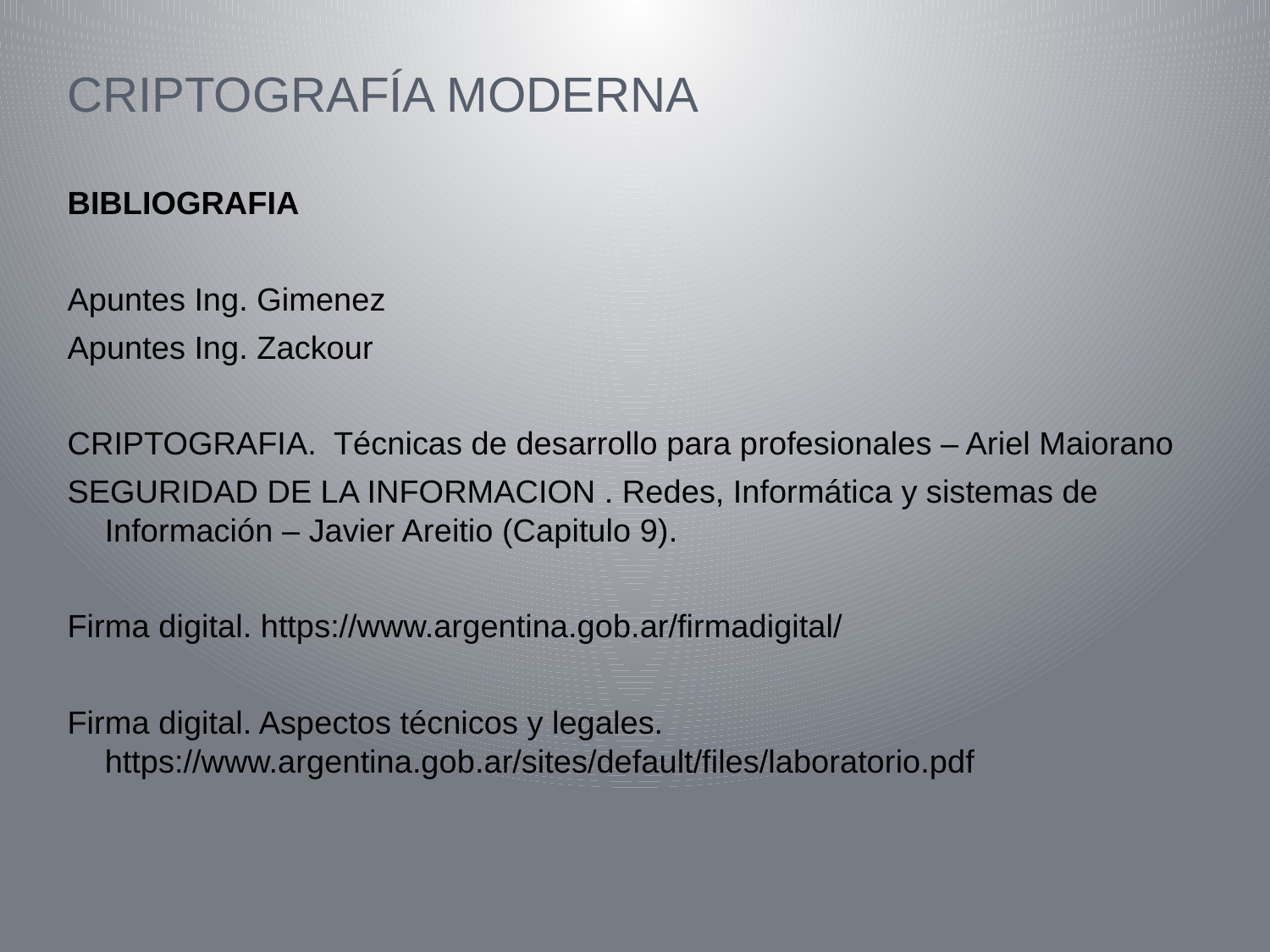

# Criptografía Moderna
BIBLIOGRAFIA

Apuntes Ing. Gimenez
Apuntes Ing. Zackour

CRIPTOGRAFIA.  Técnicas de desarrollo para profesionales – Ariel Maiorano
SEGURIDAD DE LA INFORMACION . Redes, Informática y sistemas de Información – Javier Areitio (Capitulo 9).

Firma digital. https://www.argentina.gob.ar/firmadigital/

Firma digital. Aspectos técnicos y legales. https://www.argentina.gob.ar/sites/default/files/laboratorio.pdf